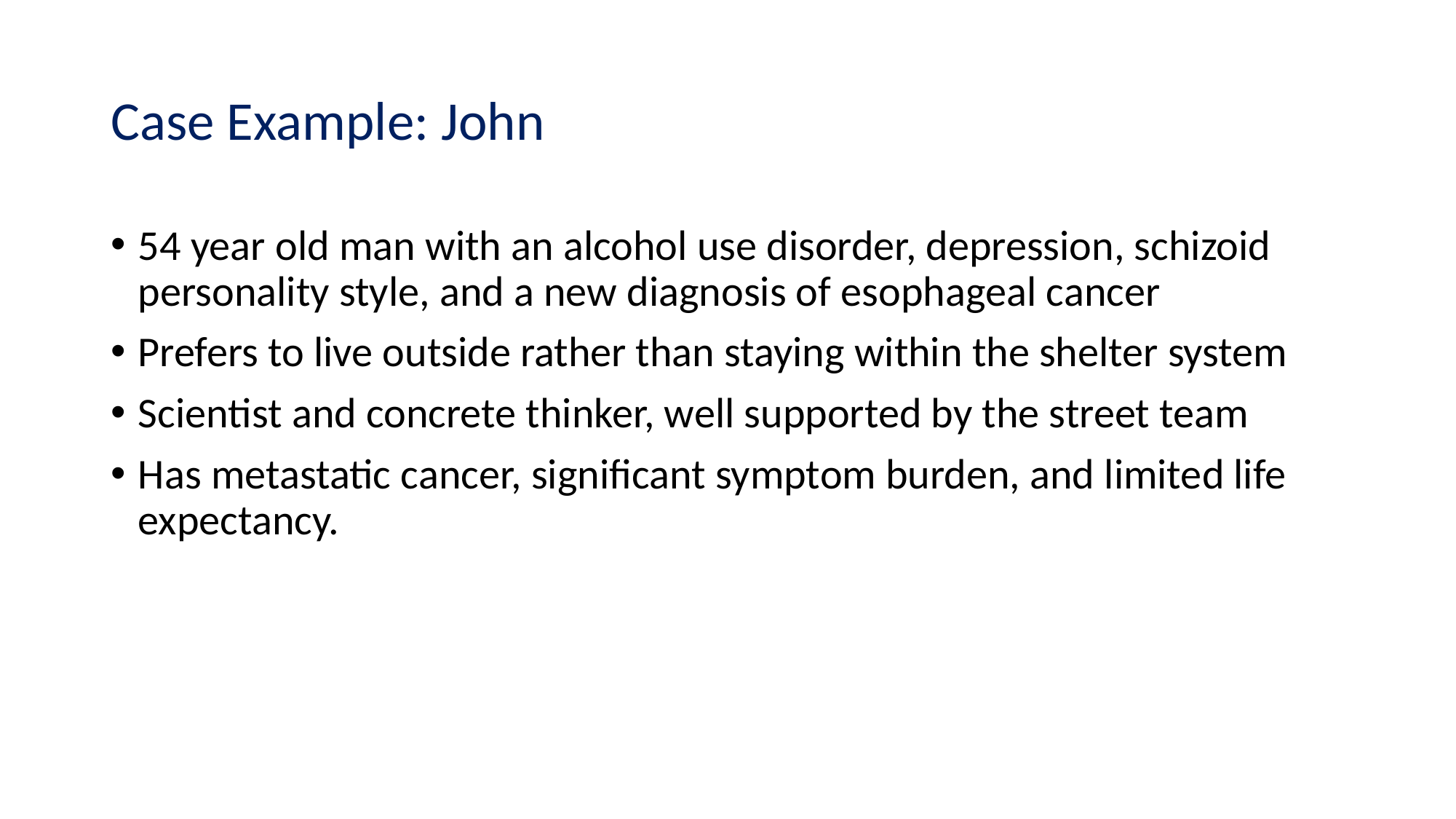

# Case Example: John
54 year old man with an alcohol use disorder, depression, schizoid personality style, and a new diagnosis of esophageal cancer
Prefers to live outside rather than staying within the shelter system
Scientist and concrete thinker, well supported by the street team
Has metastatic cancer, significant symptom burden, and limited life expectancy.